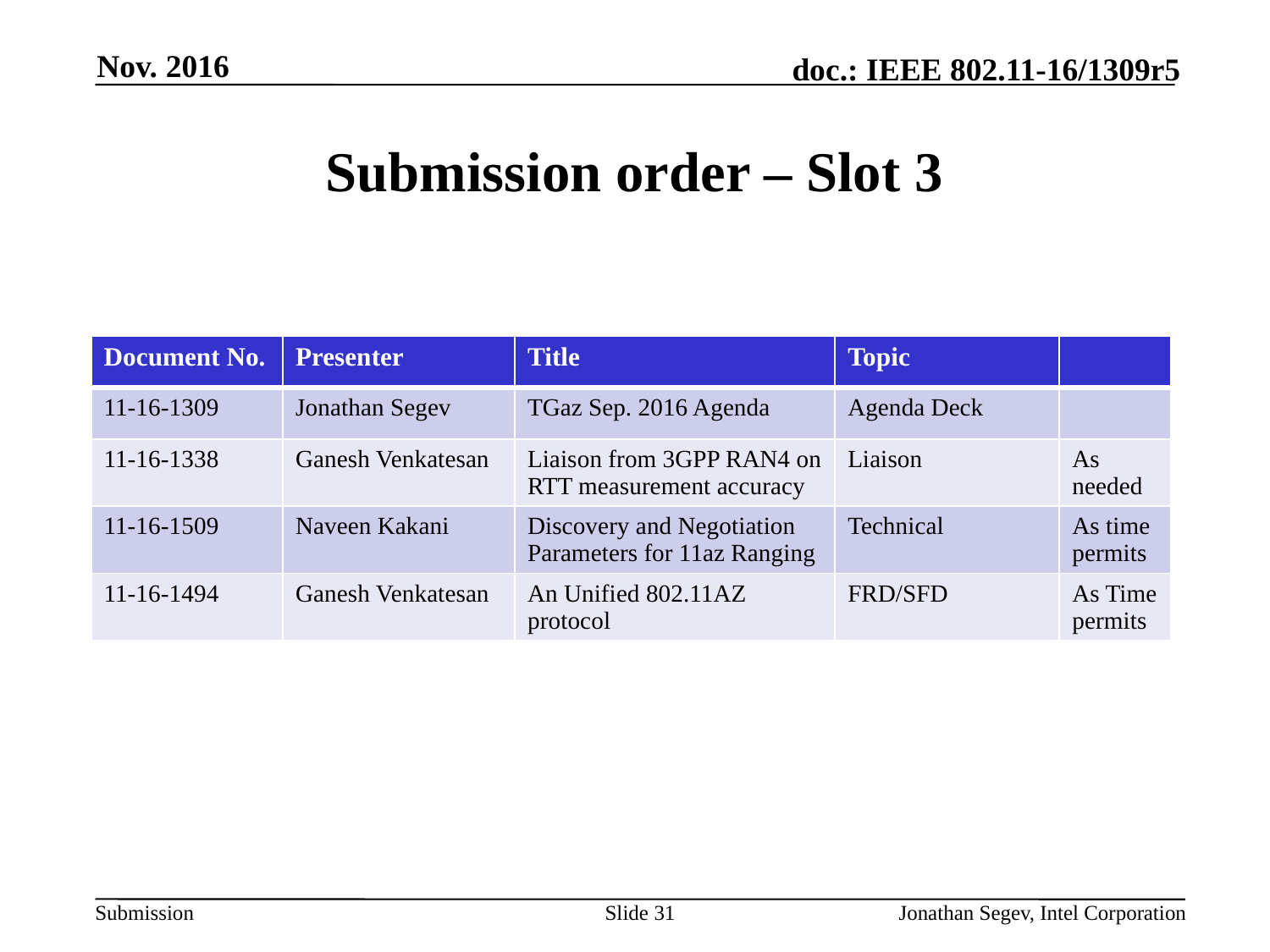

Nov. 2016
# Submission order – Slot 3

| Document No. | Presenter | Title | Topic |  |
| --- | --- | --- | --- | --- |
| 11-16-1309 | Jonathan Segev | TGaz Sep. 2016 Agenda | Agenda Deck |  |
| 11-16-1338 | Ganesh Venkatesan | Liaison from 3GPP RAN4 on RTT measurement accuracy | Liaison | As needed |
| 11-16-1509 | Naveen Kakani | Discovery and Negotiation Parameters for 11az Ranging | Technical | As time permits |
| 11-16-1494 | Ganesh Venkatesan | An Unified 802.11AZ protocol | FRD/SFD | As Time permits |
Slide 31
Jonathan Segev, Intel Corporation